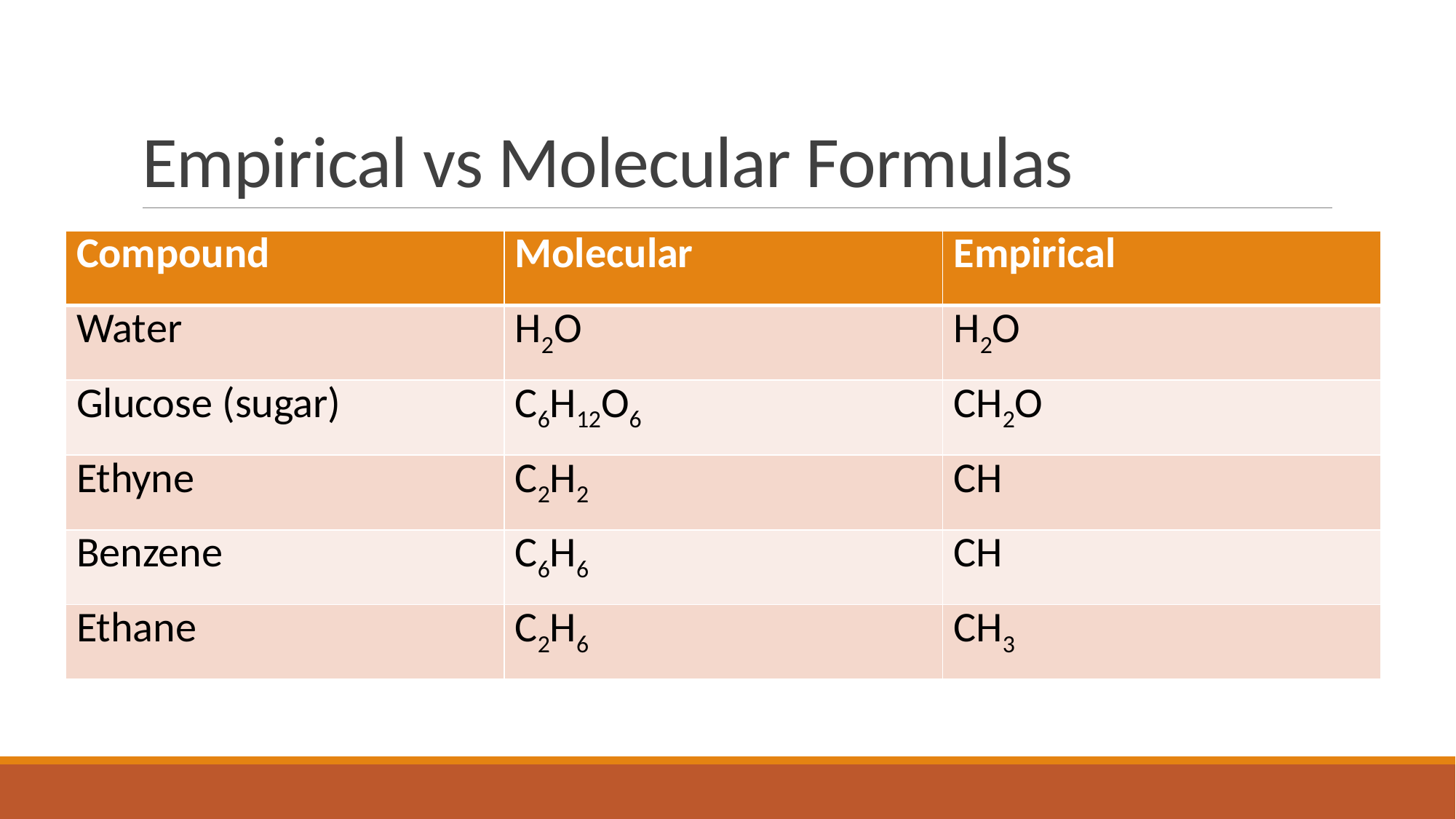

# Empirical vs Molecular Formulas
| Compound | Molecular | Empirical |
| --- | --- | --- |
| Water | H2O | H2O |
| Glucose (sugar) | C6H12O6 | CH2O |
| Ethyne | C2H2 | CH |
| Benzene | C6H6 | CH |
| Ethane | C2H6 | CH3 |